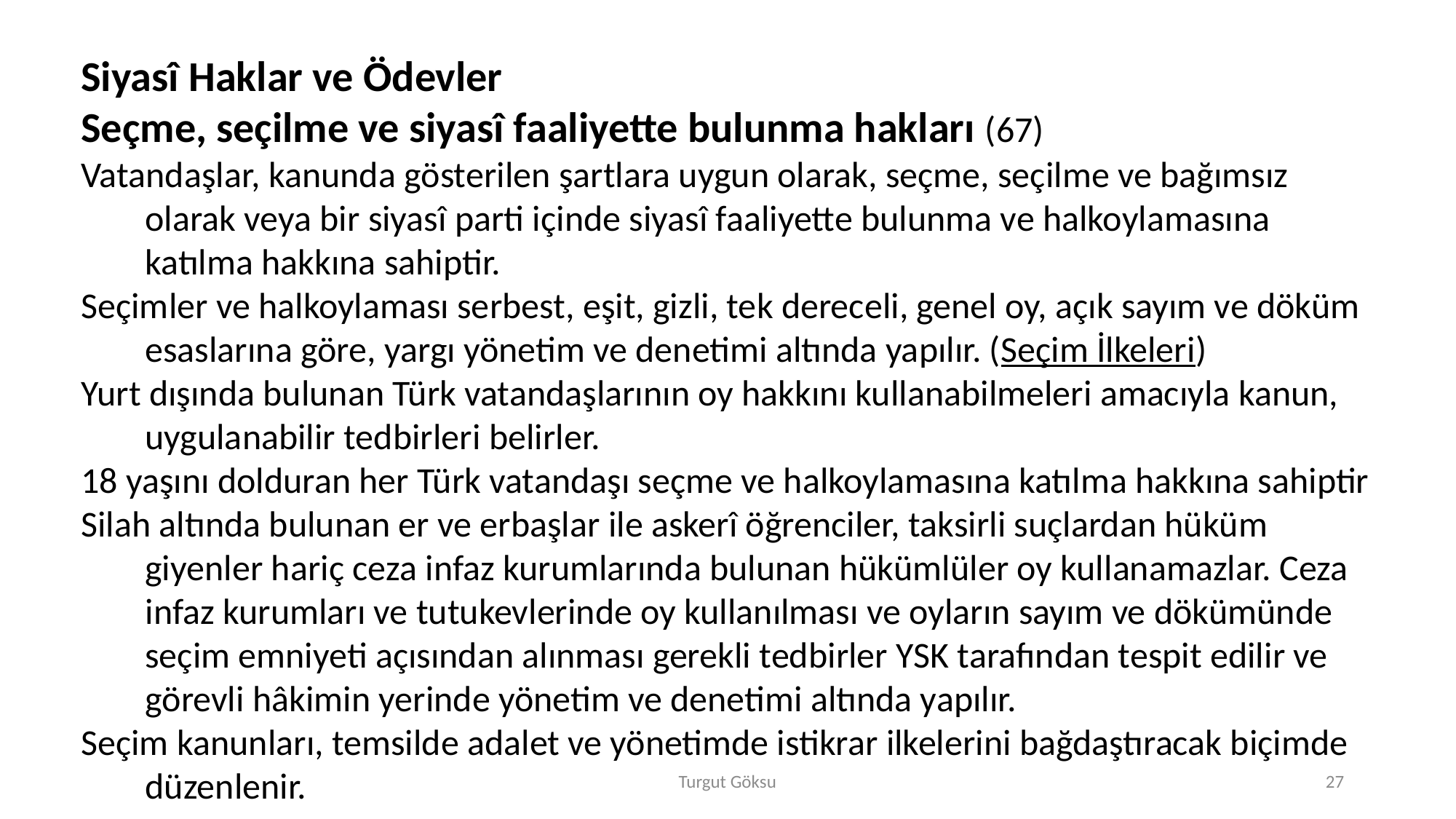

Siyasî Haklar ve Ödevler
Seçme, seçilme ve siyasî faaliyette bulunma hakları (67)
Vatandaşlar, kanunda gösterilen şartlara uygun olarak, seçme, seçilme ve bağımsız olarak veya bir siyasî parti içinde siyasî faaliyette bulunma ve halkoylamasına katılma hakkına sahiptir.
Seçimler ve halkoylaması serbest, eşit, gizli, tek dereceli, genel oy, açık sayım ve döküm esaslarına göre, yargı yönetim ve denetimi altında yapılır. (Seçim İlkeleri)
Yurt dışında bulunan Türk vatandaşlarının oy hakkını kullanabilmeleri amacıyla kanun, uygulanabilir tedbirleri belirler.
18 yaşını dolduran her Türk vatandaşı seçme ve halkoylamasına katılma hakkına sahiptir
Silah altında bulunan er ve erbaşlar ile askerî öğrenciler, taksirli suçlardan hüküm giyenler hariç ceza infaz kurumlarında bulunan hükümlüler oy kullanamazlar. Ceza infaz kurumları ve tutukevlerinde oy kullanılması ve oyların sayım ve dökümünde seçim emniyeti açısından alınması gerekli tedbirler YSK tarafından tespit edilir ve görevli hâkimin yerinde yönetim ve denetimi altında yapılır.
Seçim kanunları, temsilde adalet ve yönetimde istikrar ilkelerini bağdaştıracak biçimde düzenlenir.
Turgut Göksu
27